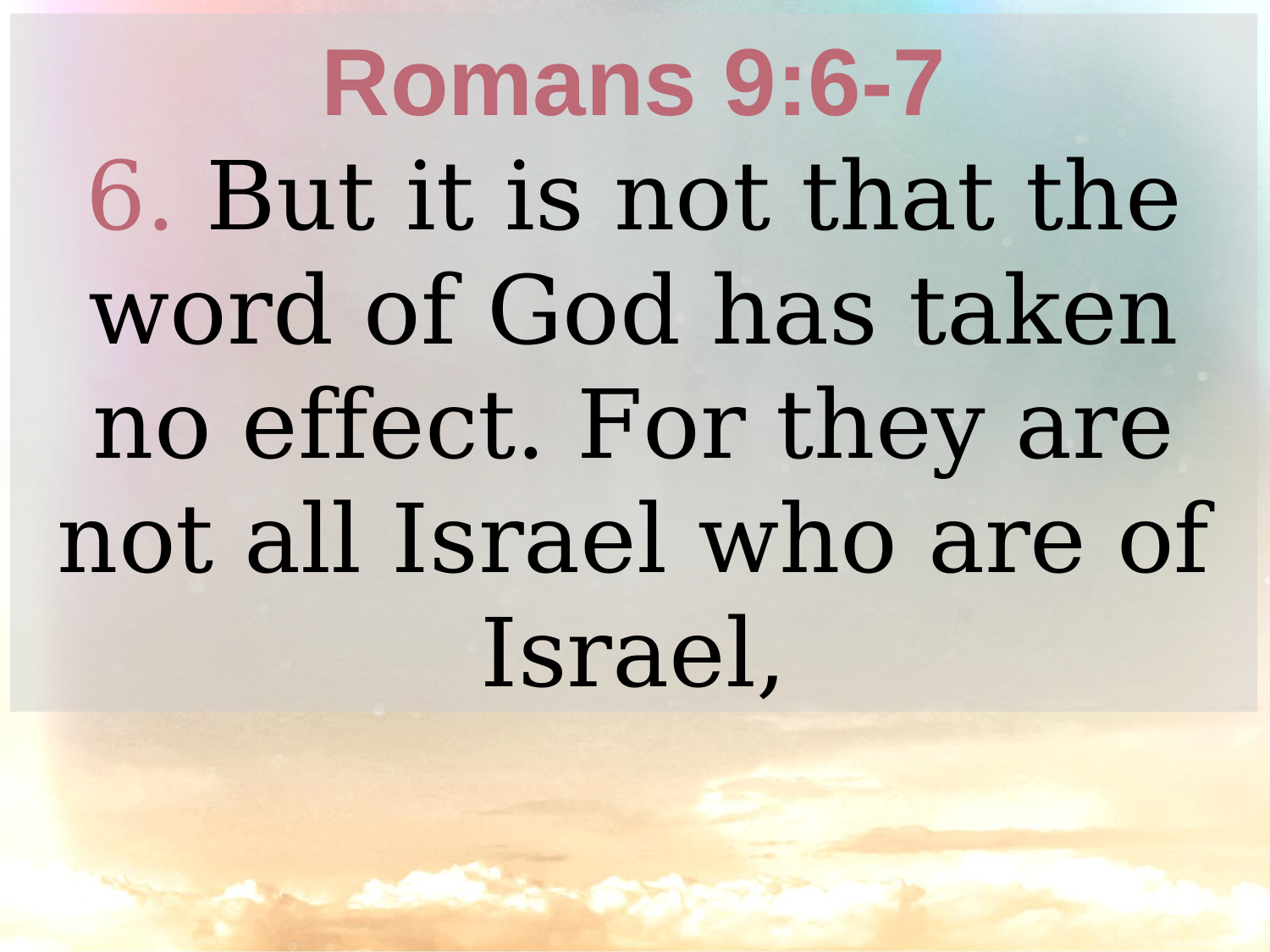

Romans 9:6-7
6. But it is not that the word of God has taken no effect. For they are not all Israel who are of Israel,